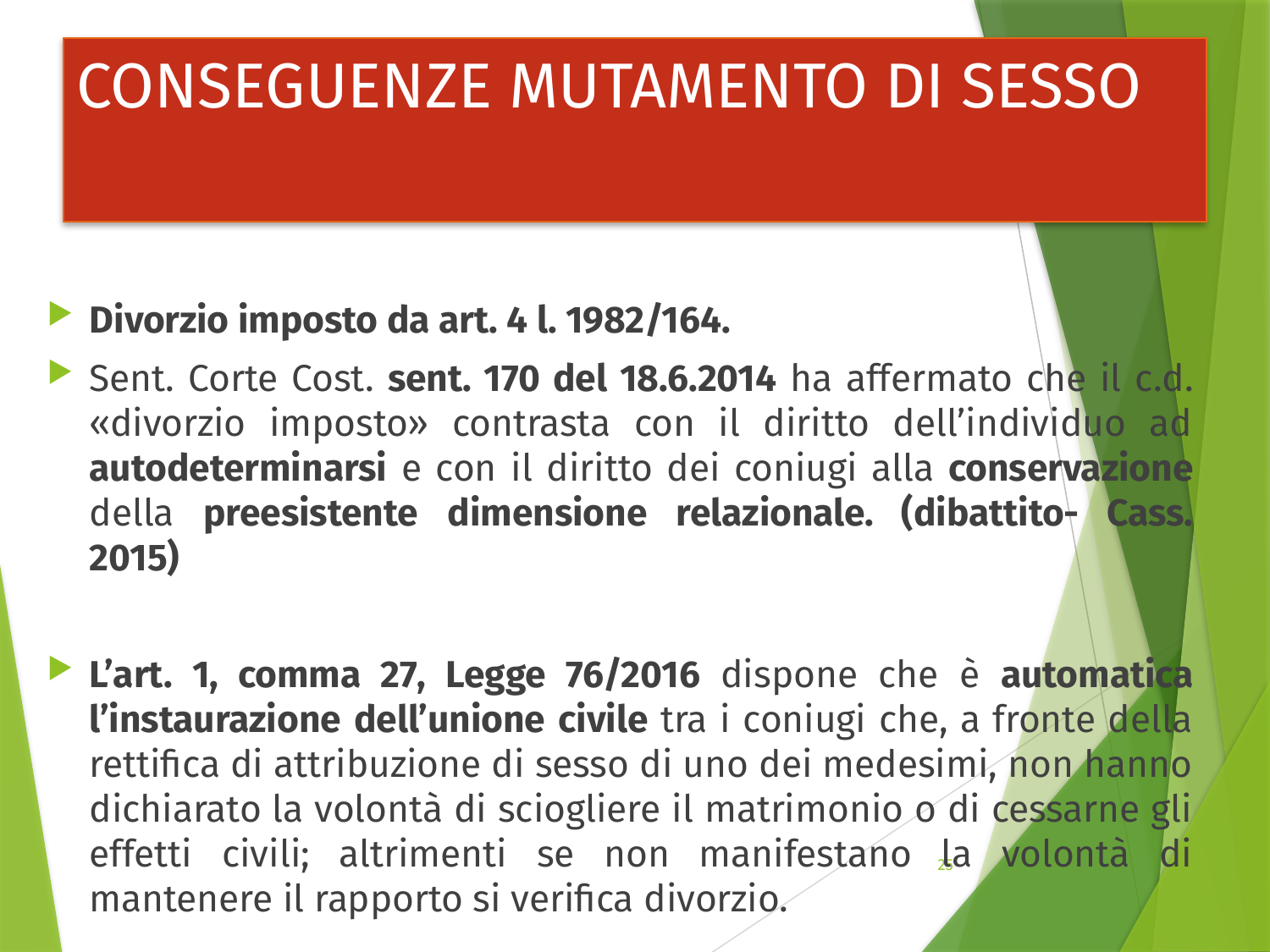

# CONSEGUENZE MUTAMENTO DI SESSO
Divorzio imposto da art. 4 l. 1982/164.
Sent. Corte Cost. sent. 170 del 18.6.2014 ha affermato che il c.d. «divorzio imposto» contrasta con il diritto dell’individuo ad autodeterminarsi e con il diritto dei coniugi alla conservazione della preesistente dimensione relazionale. (dibattito- Cass. 2015)

L’art. 1, comma 27, Legge 76/2016 dispone che è automatica l’instaurazione dell’unione civile tra i coniugi che, a fronte della rettifica di attribuzione di sesso di uno dei medesimi, non hanno dichiarato la volontà di sciogliere il matrimonio o di cessarne gli effetti civili; altrimenti se non manifestano la volontà di mantenere il rapporto si verifica divorzio.

25